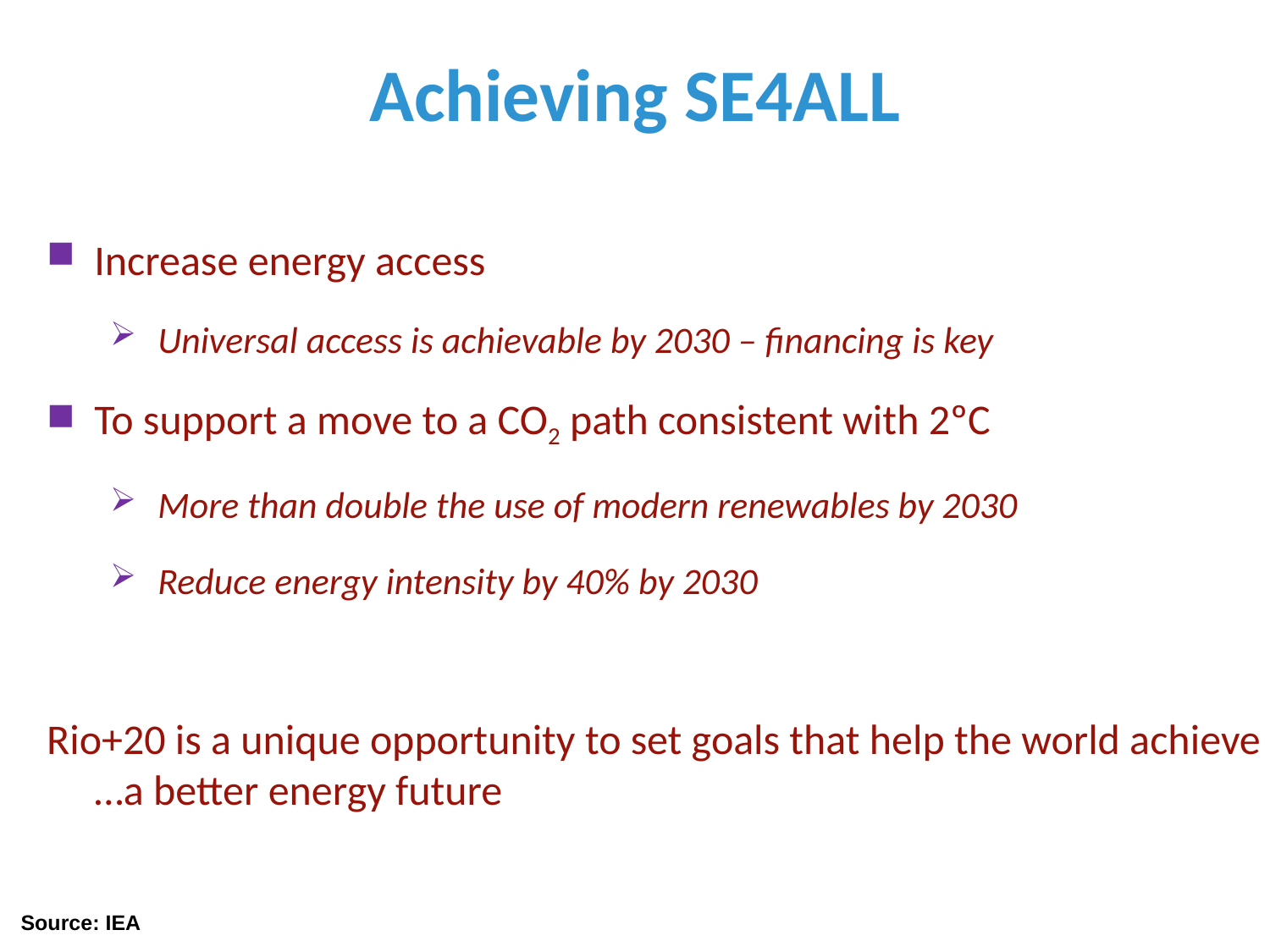

Achieving SE4ALL
Increase energy access
Universal access is achievable by 2030 – financing is key
To support a move to a CO2 path consistent with 2ºC
More than double the use of modern renewables by 2030
Reduce energy intensity by 40% by 2030

Rio+20 is a unique opportunity to set goals that help the world achieve …a better energy future
Source: IEA